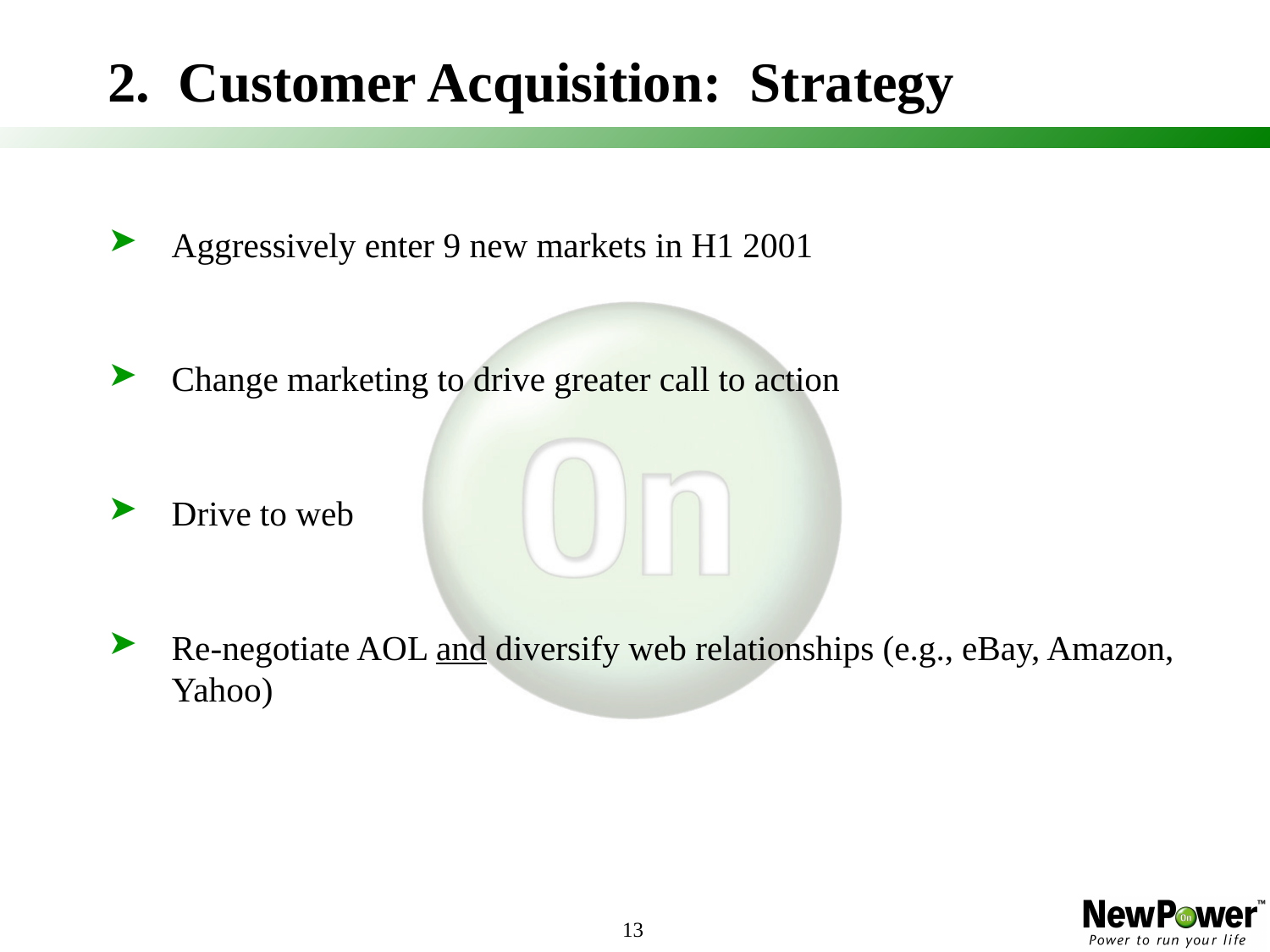

13
# 2.  Customer Acquisition:  Strategy
Aggressively enter 9 new markets in H1 2001
Change marketing to drive greater call to action
Drive to web
Re-negotiate AOL and diversify web relationships (e.g., eBay, Amazon, Yahoo)